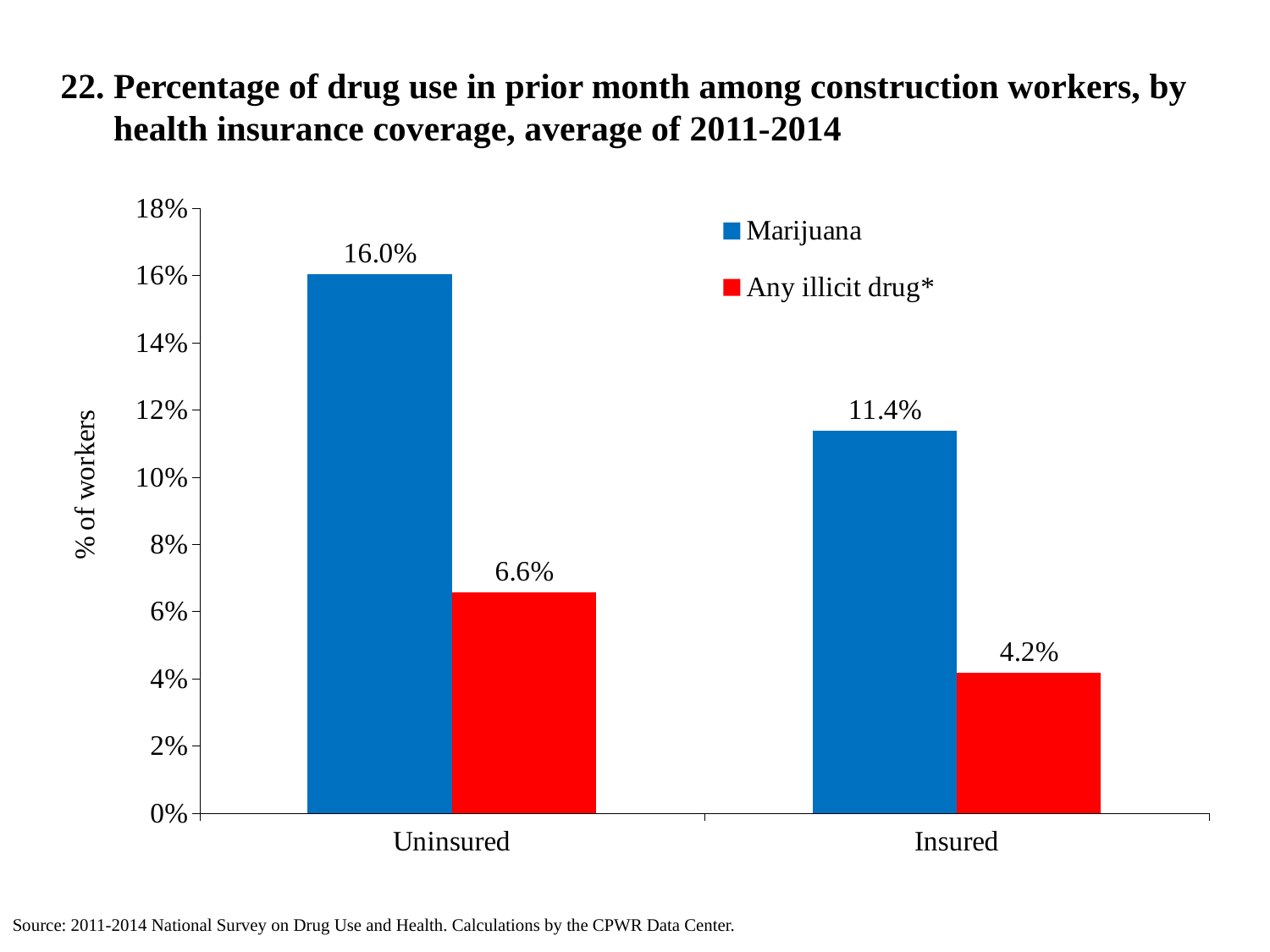

22. Percentage of drug use in prior month among construction workers, by
      health insurance coverage, average of 2011-2014

### Chart

| Category | Marijuana  | Any illicit drug* |
|---|---|---|
| Uninsured | 0.16041 | 0.065614 |
| Insured | 0.113775 | 0.041788 |
Source: 2011-2014 National Survey on Drug Use and Health. Calculations by the CPWR Data Center.